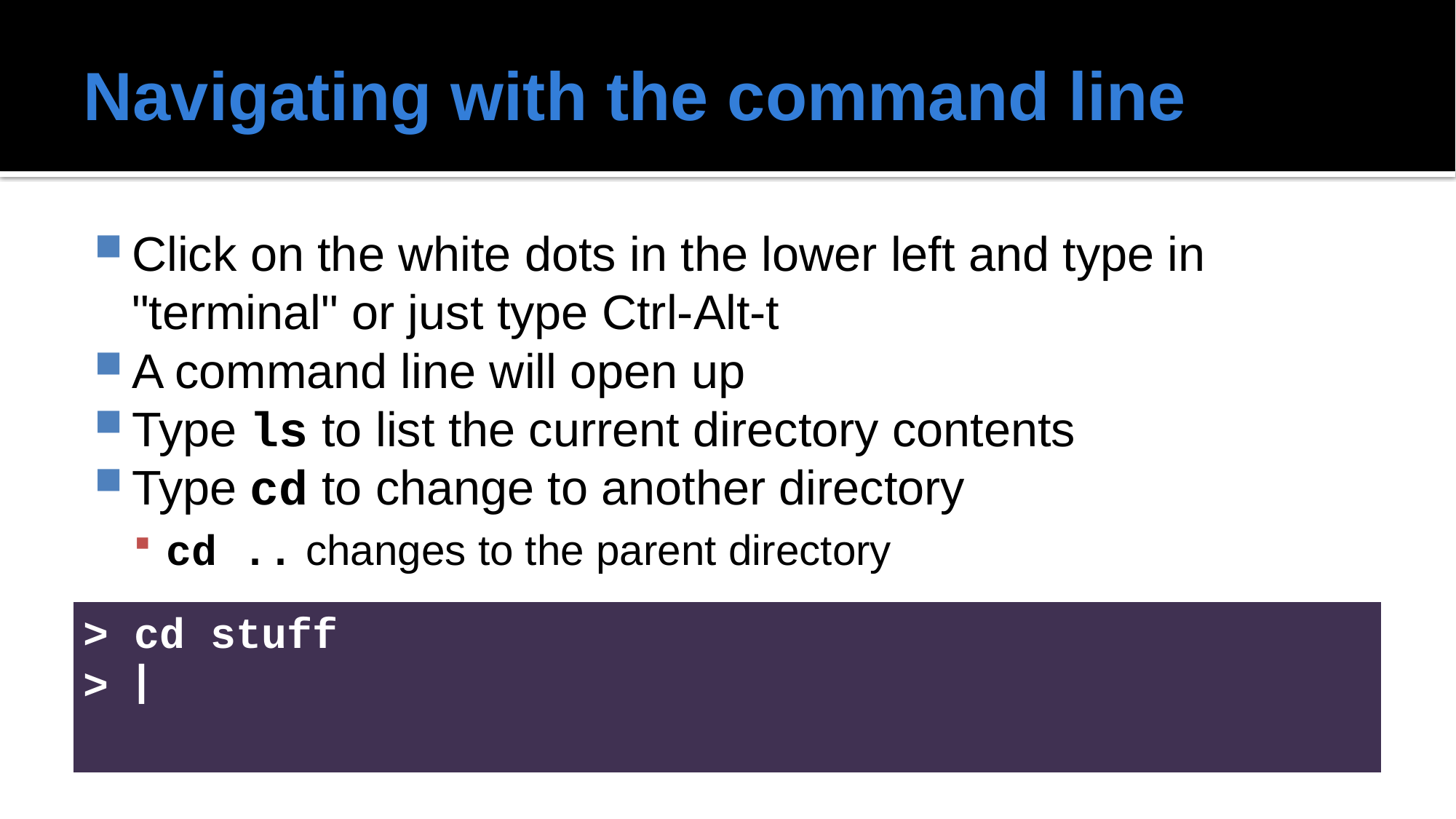

# Navigating with the command line
Click on the white dots in the lower left and type in "terminal" or just type Ctrl-Alt-t
A command line will open up
Type ls to list the current directory contents
Type cd to change to another directory
cd .. changes to the parent directory
> cd stuff
>
|